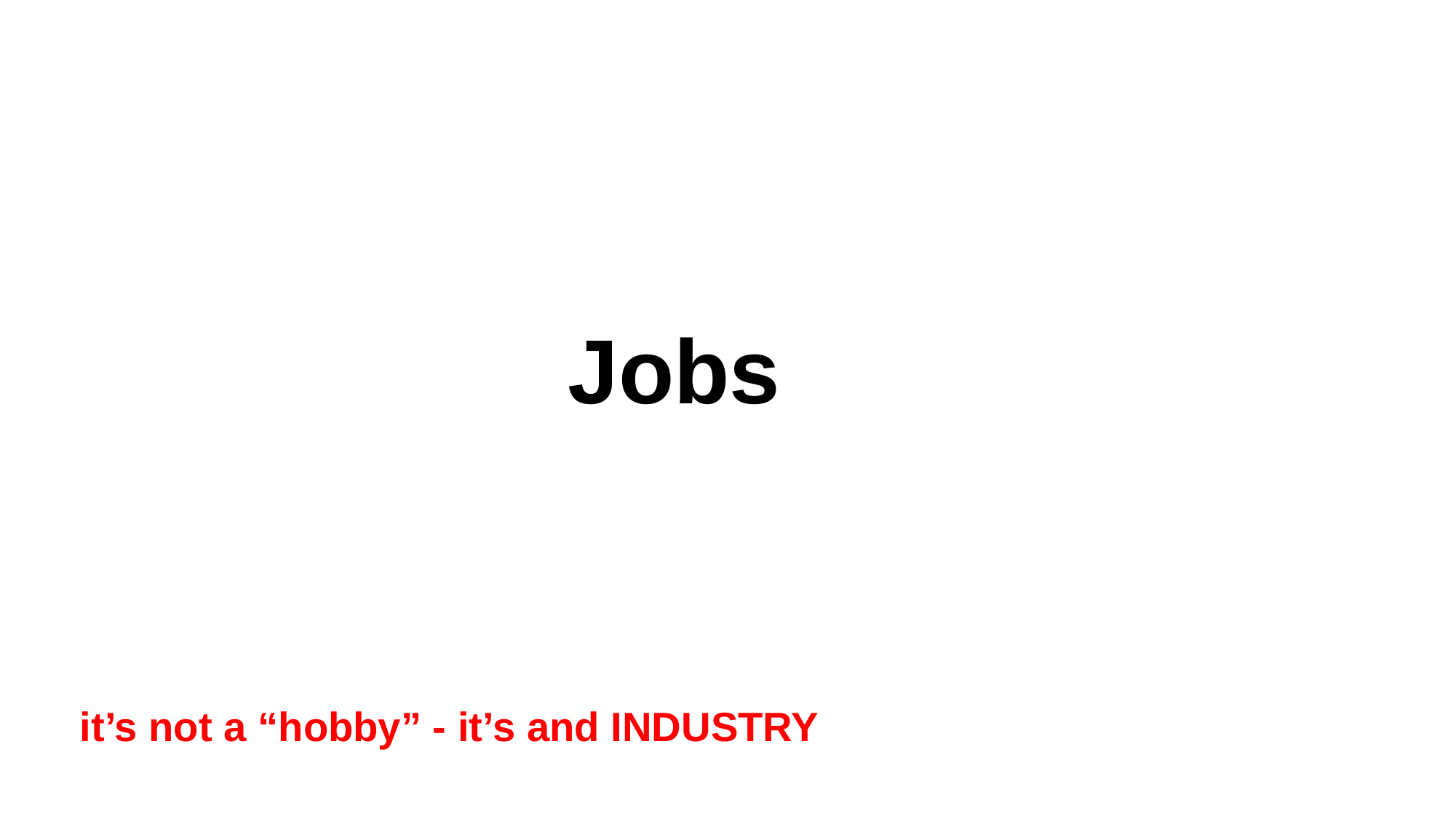

Jobs
it’s not a “hobby” - it’s and INDUSTRY